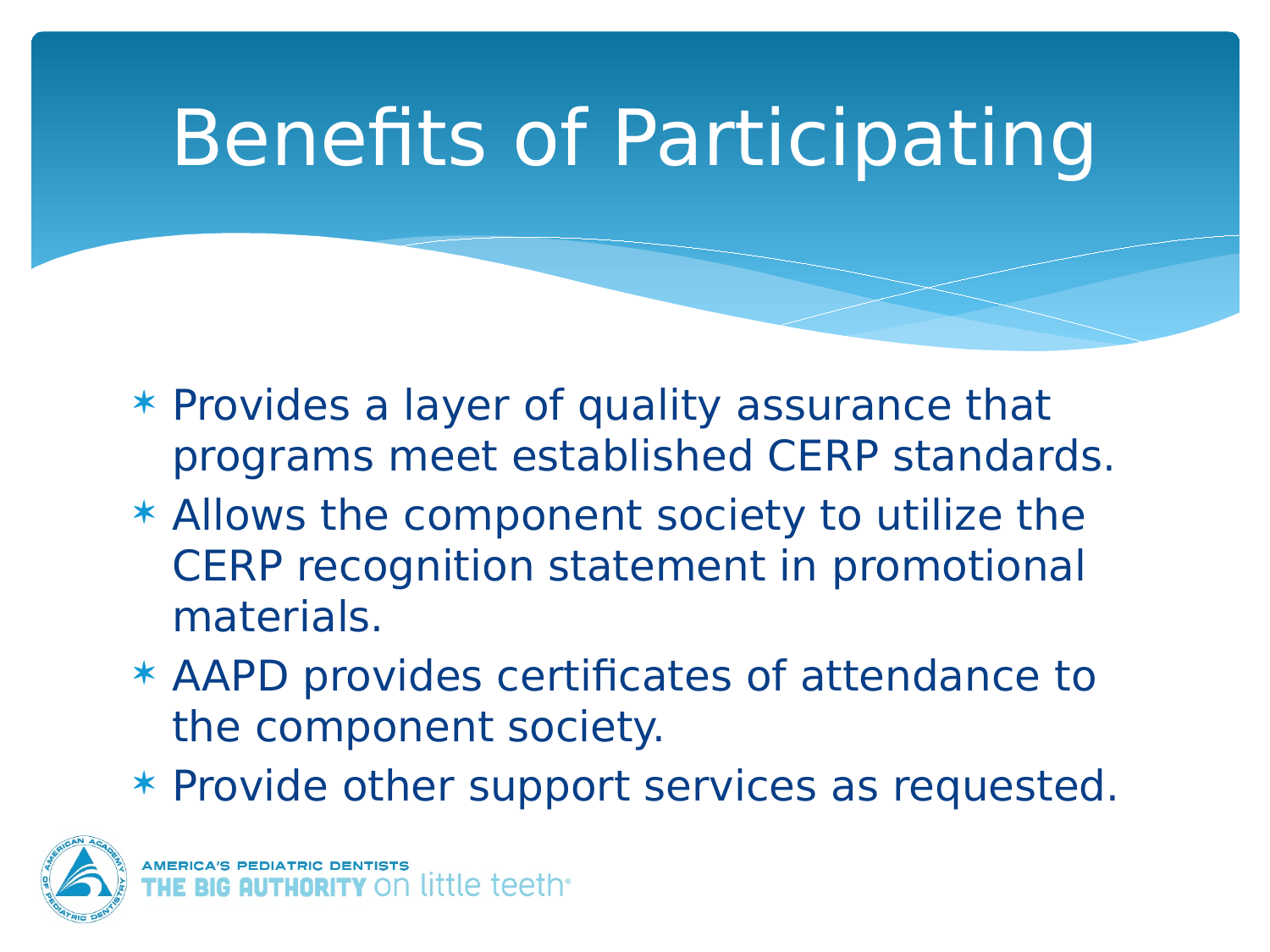

# Benefits of Participating
Provides a layer of quality assurance that programs meet established CERP standards.
Allows the component society to utilize the CERP recognition statement in promotional materials.
AAPD provides certificates of attendance to the component society.
Provide other support services as requested.